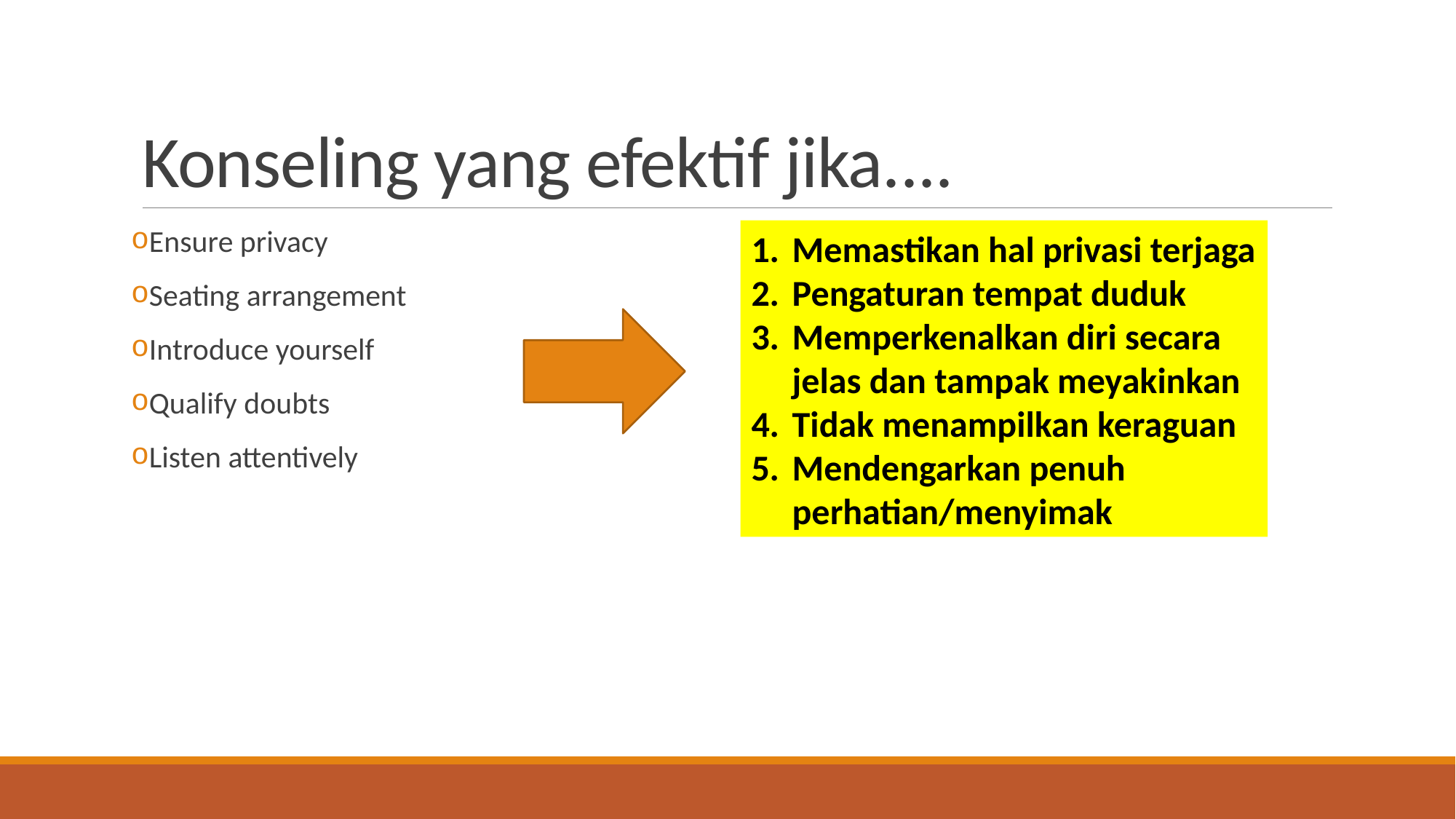

# Konseling yang efektif jika....
Ensure privacy
Seating arrangement
Introduce yourself
Qualify doubts
Listen attentively
Memastikan hal privasi terjaga
Pengaturan tempat duduk
Memperkenalkan diri secara jelas dan tampak meyakinkan
Tidak menampilkan keraguan
Mendengarkan penuh perhatian/menyimak